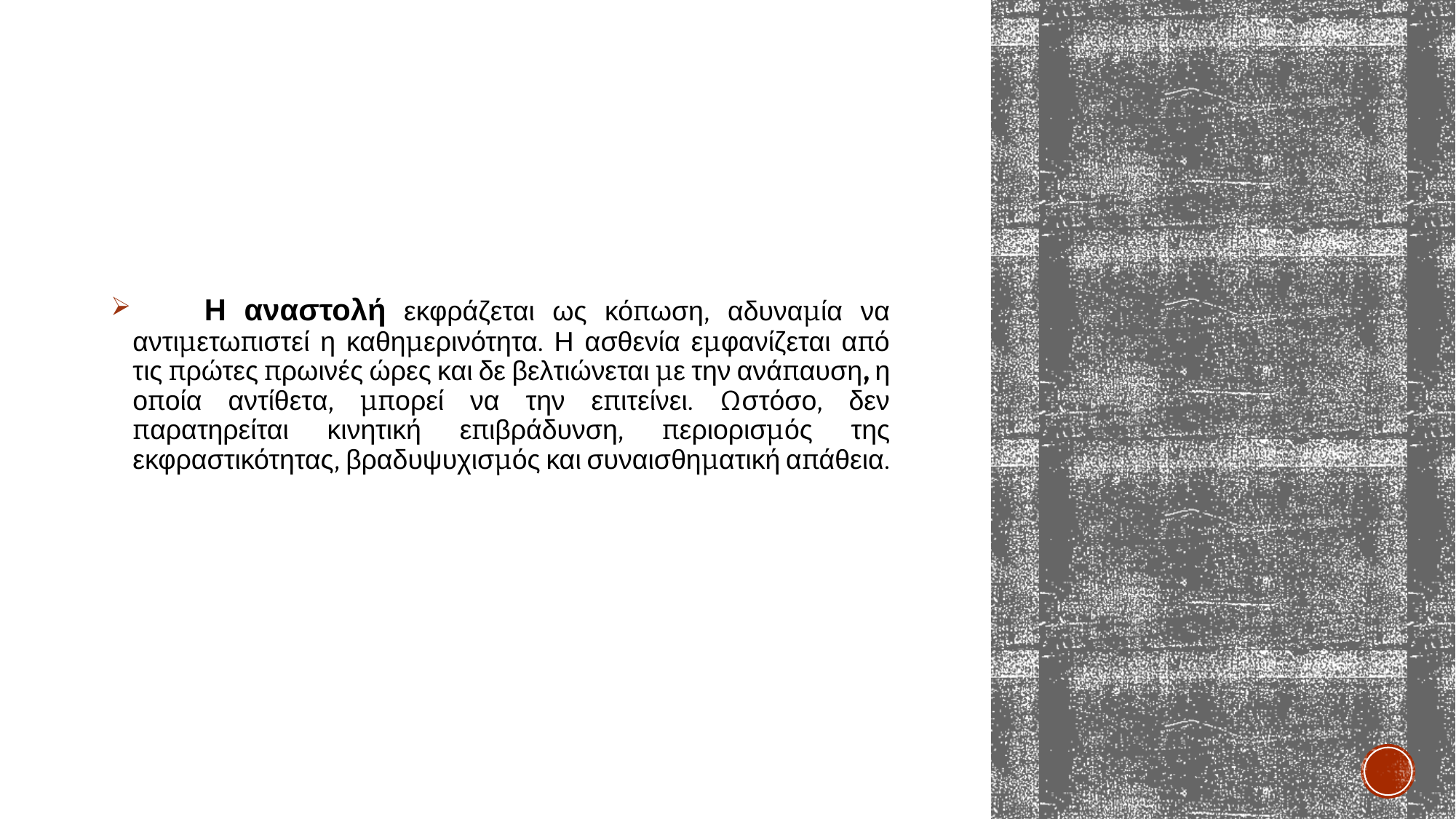

Η αναστολή εκφράζεται ως κόπωση, αδυναμία να αντιμετωπιστεί η καθημερινότητα. Η ασθενία εμφανίζεται από τις πρώτες πρωινές ώρες και δε βελτιώνεται με την ανάπαυση, η οποία αντίθετα, μπορεί να την επιτείνει. Ωστόσο, δεν παρατηρείται κινητική επιβράδυνση, περιορισμός της εκφραστικότητας, βραδυψυχισμός και συναισθηματική απάθεια.

#